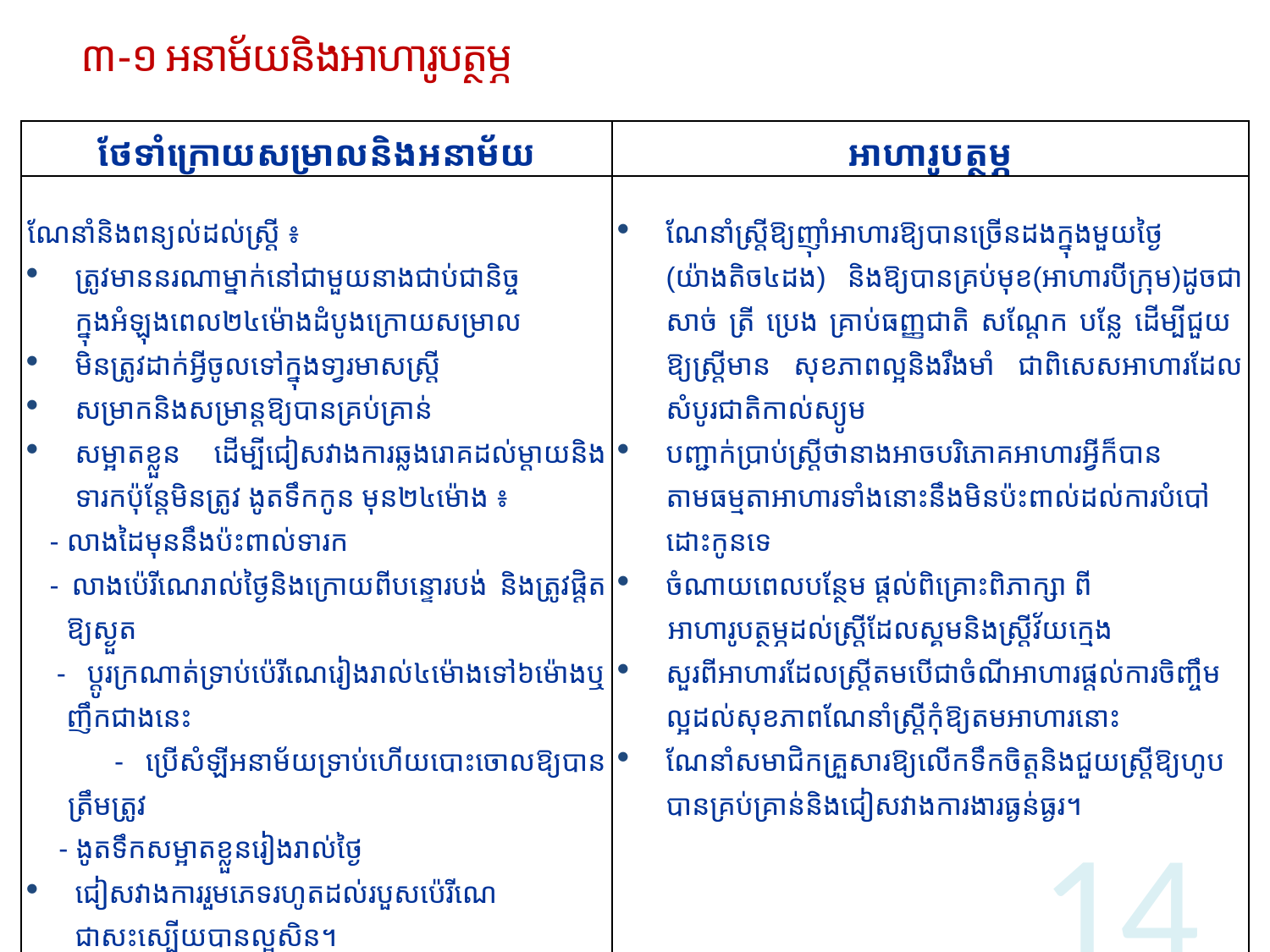

# ៣-១ អនាម័យនិងអាហារូបត្ថម្ភ
| ថែទាំក្រោយសម្រាលនិងអនាម័យ | អាហារូបត្ថម្ភ |
| --- | --- |
| ណែនាំនិងពន្យល់ដល់ស្ដ្រី ៖ ត្រូវមាននរណាម្នាក់នៅជាមួយនាងជាប់ជានិច្ចក្នុងអំឡុងពេល២៤ម៉ោងដំបូងក្រោយសម្រាល មិនត្រូវដាក់អ្វីចូលទៅក្នុងទា្វរមាសស្ដ្រី សម្រាកនិងសម្រាន្តឱ្យបានគ្រប់គ្រាន់ សម្អាតខ្លួន ដើម្បីជៀសវាងការឆ្លងរោគដល់ម្ដាយនិងទារកប៉ុន្តែមិនត្រូវ ងូតទឹកកូន មុន២៤ម៉ោង ៖ - លាងដៃមុននឹងប៉ះពាល់ទារក - លាងប៉េរីណេរាល់ថ្ងៃនិងក្រោយពីបន្ទោរបង់ និងត្រូវផ្ដិតឱ្យស្ងួត - ប្ដូរក្រណាត់ទ្រាប់ប៉េរីណេរៀងរាល់៤ម៉ោងទៅ៦ម៉ោងឬញឹកជាងនេះ - ប្រើសំឡីអនាម័យទ្រាប់ហើយបោះចោលឱ្យបានត្រឹមត្រូវ - ងូតទឹកសម្អាតខ្លួនរៀងរាល់ថ្ងៃ ជៀសវាងការរួមភេទរហូតដល់របួសប៉េរីណេជាសះស្បើយបានល្អសិន។​ | ណែនាំស្ដ្រីឱ្យញ៉ាំអាហារឱ្យបានច្រើនដងក្នុងមួយថ្ងៃ (យ៉ាងតិច៤ដង) និងឱ្យបានគ្រប់មុខ(អាហារបីក្រុម)ដូចជា សាច់ ត្រី ប្រេង គ្រាប់ធញ្ញជាតិ សណ្ដែក បន្លែ ដើម្បីជួយ ឱ្យស្ដ្រីមាន សុខភាពល្អនិងរឹងមាំ ជាពិសេសអាហារដែលសំបូរជាតិកាល់ស្យូម បញ្ជាក់ប្រាប់ស្ដ្រីថានាងអាចបរិភោគអាហារអ្វីក៏បានតាមធម្មតាអាហារទាំងនោះនឹងមិនប៉ះពាល់ដល់ការបំបៅដោះកូនទេ ចំណាយពេលបន្ថែម ផ្ដល់ពិគ្រោះពិភាក្សា ពី     អាហារូបត្ថម្ភដល់ស្ដ្រីដែលស្គមនិងស្ដ្រីវ័យក្មេង សួរពីអាហារដែលស្ដ្រីតមបើជាចំណីអាហារផ្ដល់ការចិញ្ចឹមល្អដល់សុខភាពណែនាំស្ដ្រីកុំឱ្យតមអាហារនោះ ណែនាំសមាជិកគ្រួសារឱ្យលើកទឹកចិត្ដនិងជួយស្ដ្រីឱ្យហូបបានគ្រប់គ្រាន់និងជៀសវាងការងារធ្ងន់ធ្ងរ។ |
14